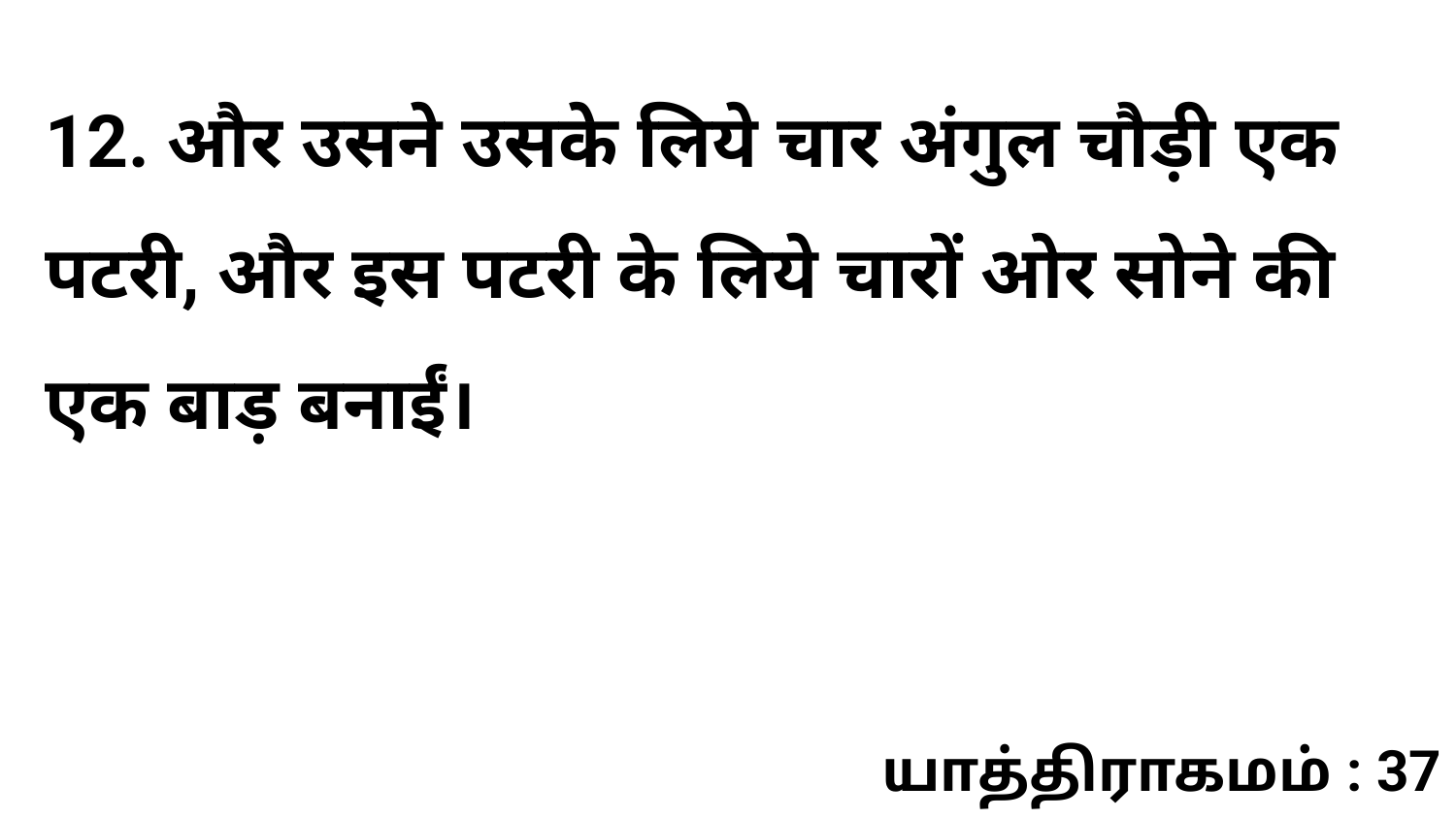

12. और उसने उसके लिये चार अंगुल चौड़ी एक पटरी, और इस पटरी के लिये चारों ओर सोने की एक बाड़ बनाईं।
யாத்திராகமம் : 37